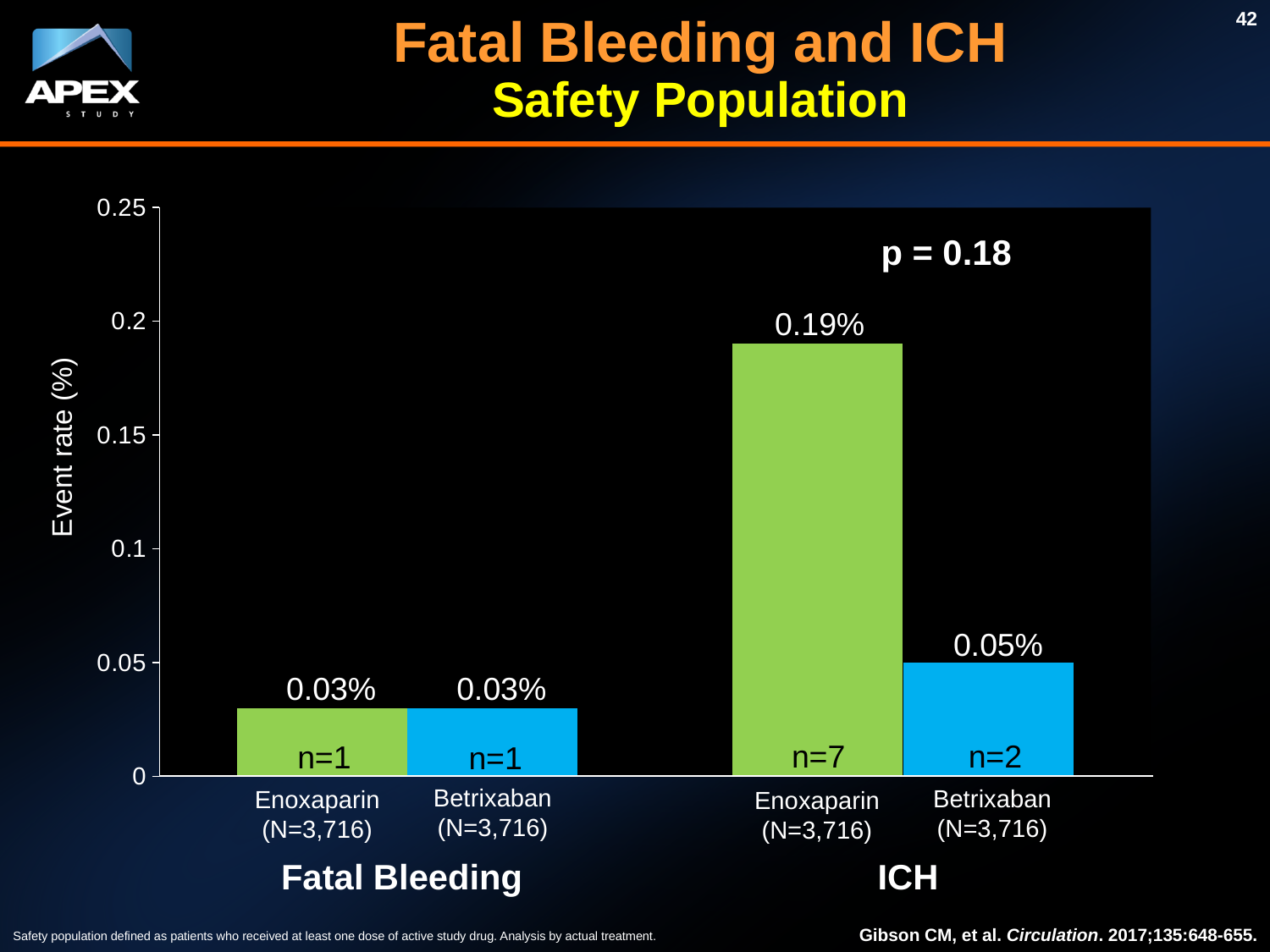

42
Fatal Bleeding and ICH
Safety Population

### Chart

| Category | Active Control | Betrixaban |
|---|---|---|
| Fatal Bleeding | 0.03 | 0.03 |
| ICH | 0.19 | 0.05 |
p = 0.18
0.19%
Event rate (%)
0.05%
0.03%
0.03%
n=7
n=2
n=1
n=1
Betrixaban
(N=3,716)
Betrixaban
(N=3,716)
Enoxaparin
(N=3,716)
Enoxaparin
(N=3,716)
n=9
Fatal Bleeding
ICH
Gibson CM, et al. Circulation. 2017;135:648-655.
Safety population defined as patients who received at least one dose of active study drug. Analysis by actual treatment.